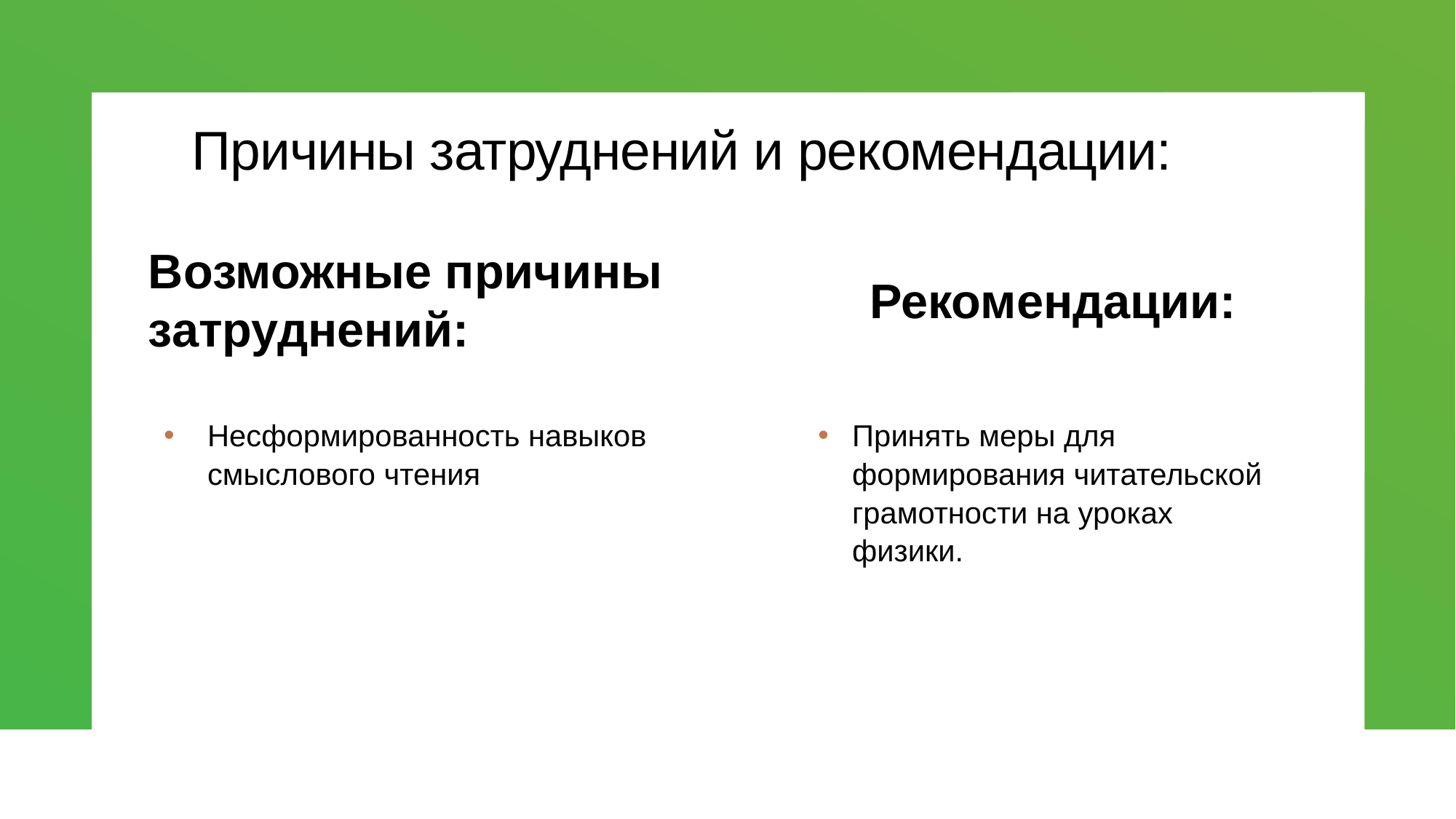

# Причины затруднений и рекомендации:

Возможные причины затруднений:
Рекомендации:
Несформированность навыков смыслового чтения

Принять меры для формирования читательской грамотности на уроках физики.